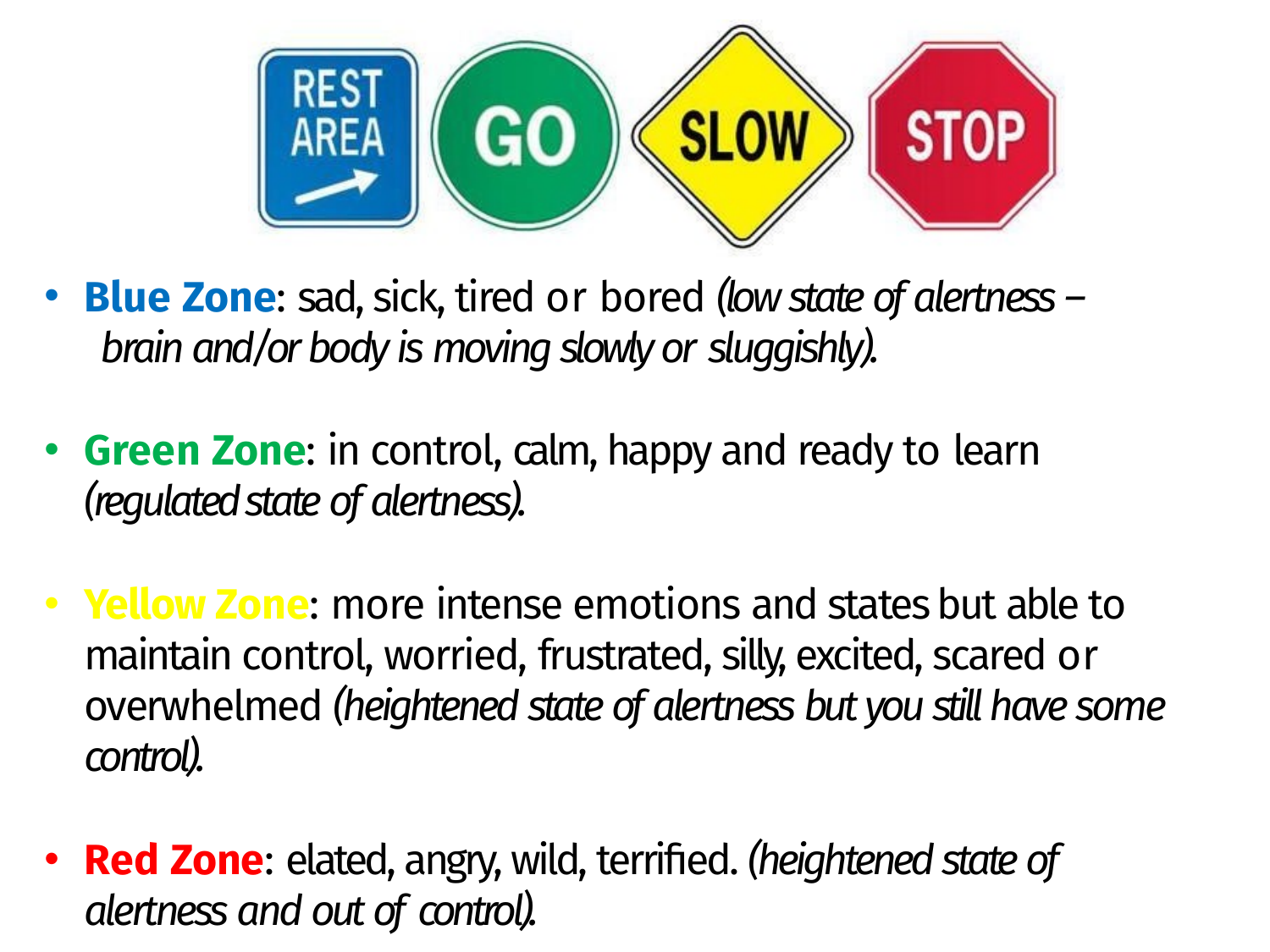

Blue Zone: sad, sick, tired or bored (low state of alertness –  brain and/or body is moving slowly or sluggishly).

Green Zone: in control, calm, happy and ready to learn
(regulated state of alertness).

Yellow Zone: more intense emotions and states but able to  maintain control, worried, frustrated, silly, excited, scared or  overwhelmed (heightened state of alertness but you still have some  control).

Red Zone: elated, angry, wild, terrified. (heightened state of
alertness and out of control).